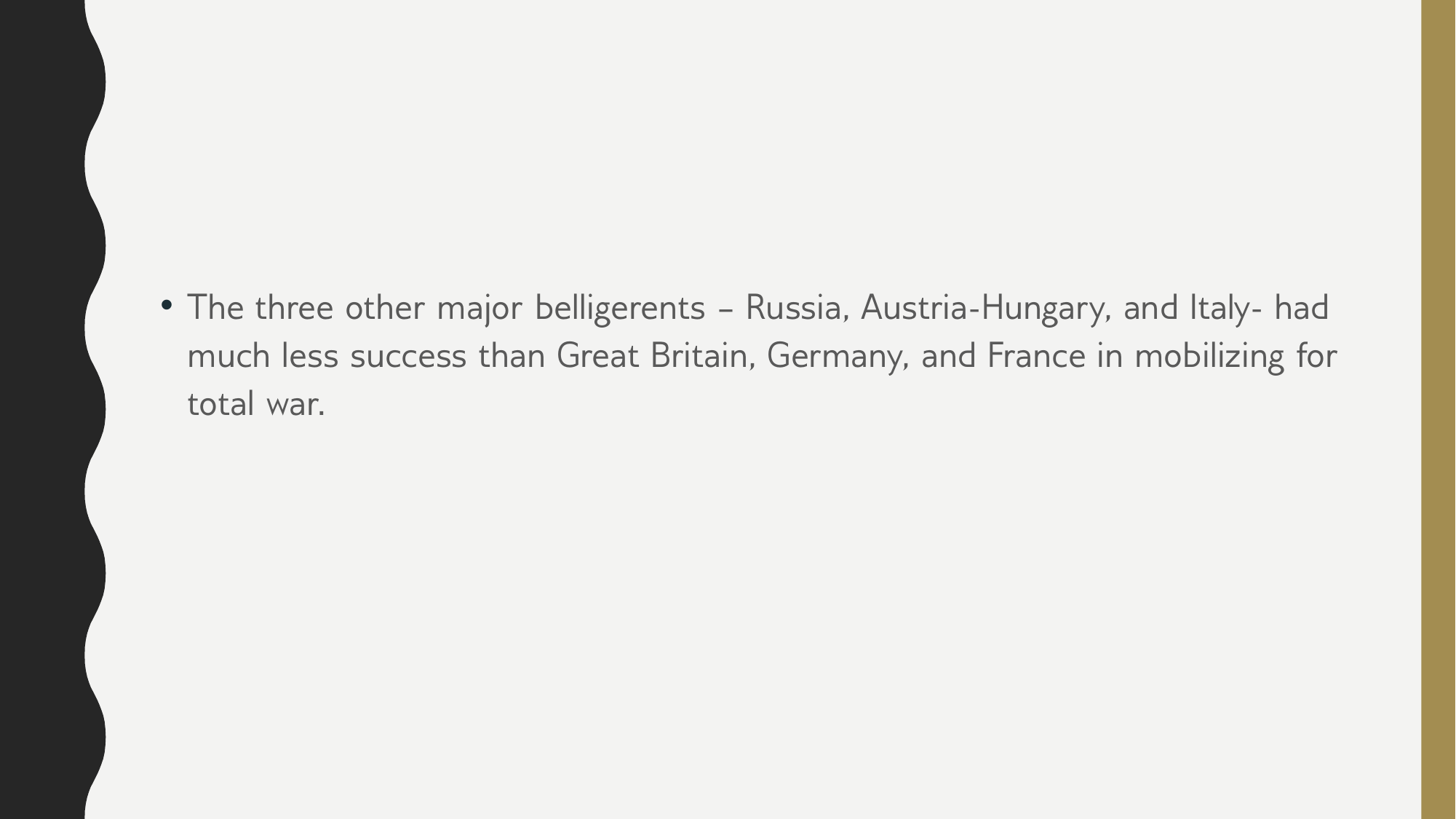

#
The three other major belligerents – Russia, Austria-Hungary, and Italy- had much less success than Great Britain, Germany, and France in mobilizing for total war.